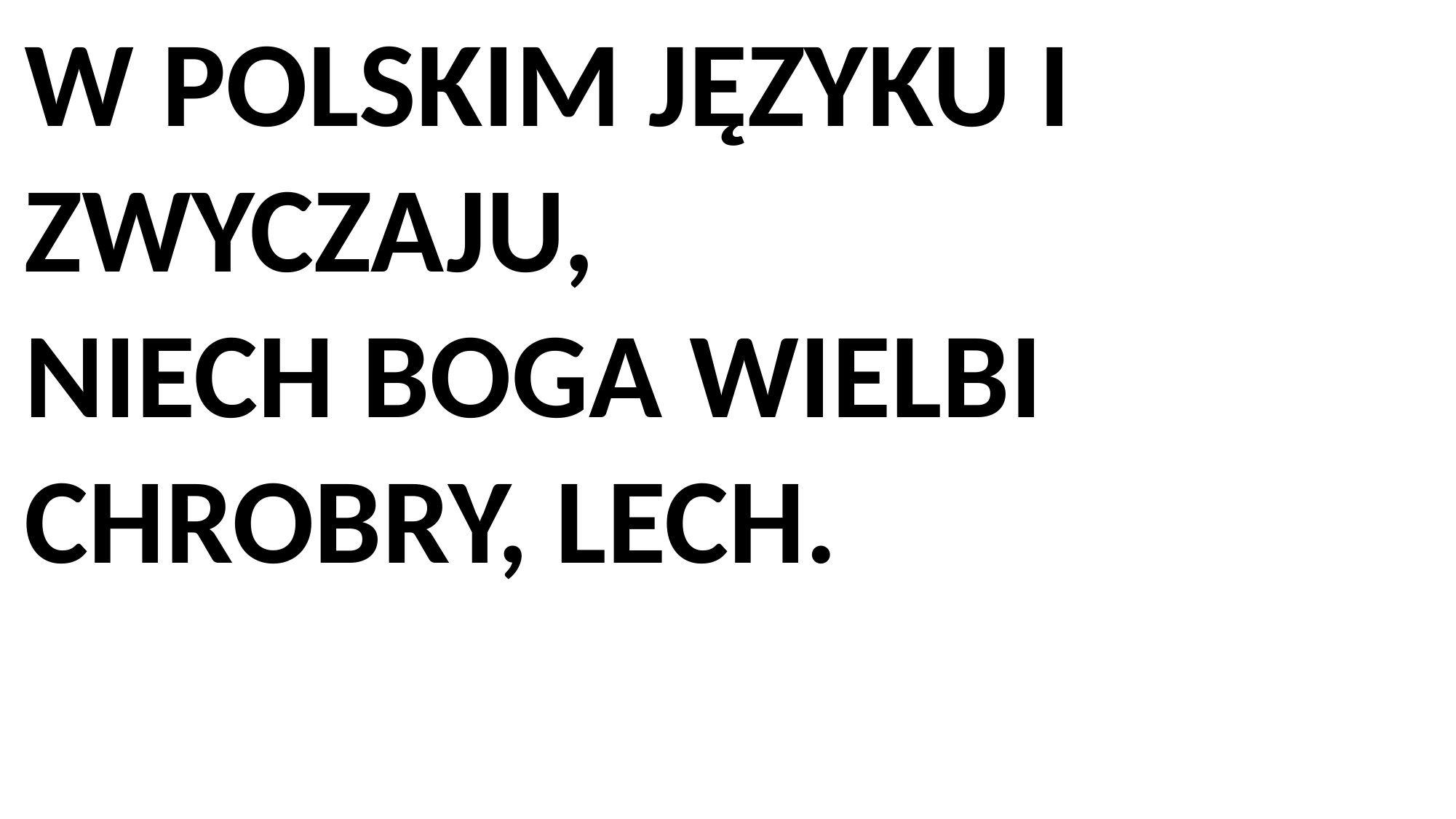

W POLSKIM JĘZYKU I ZWYCZAJU,
NIECH BOGA WIELBI CHROBRY, LECH.